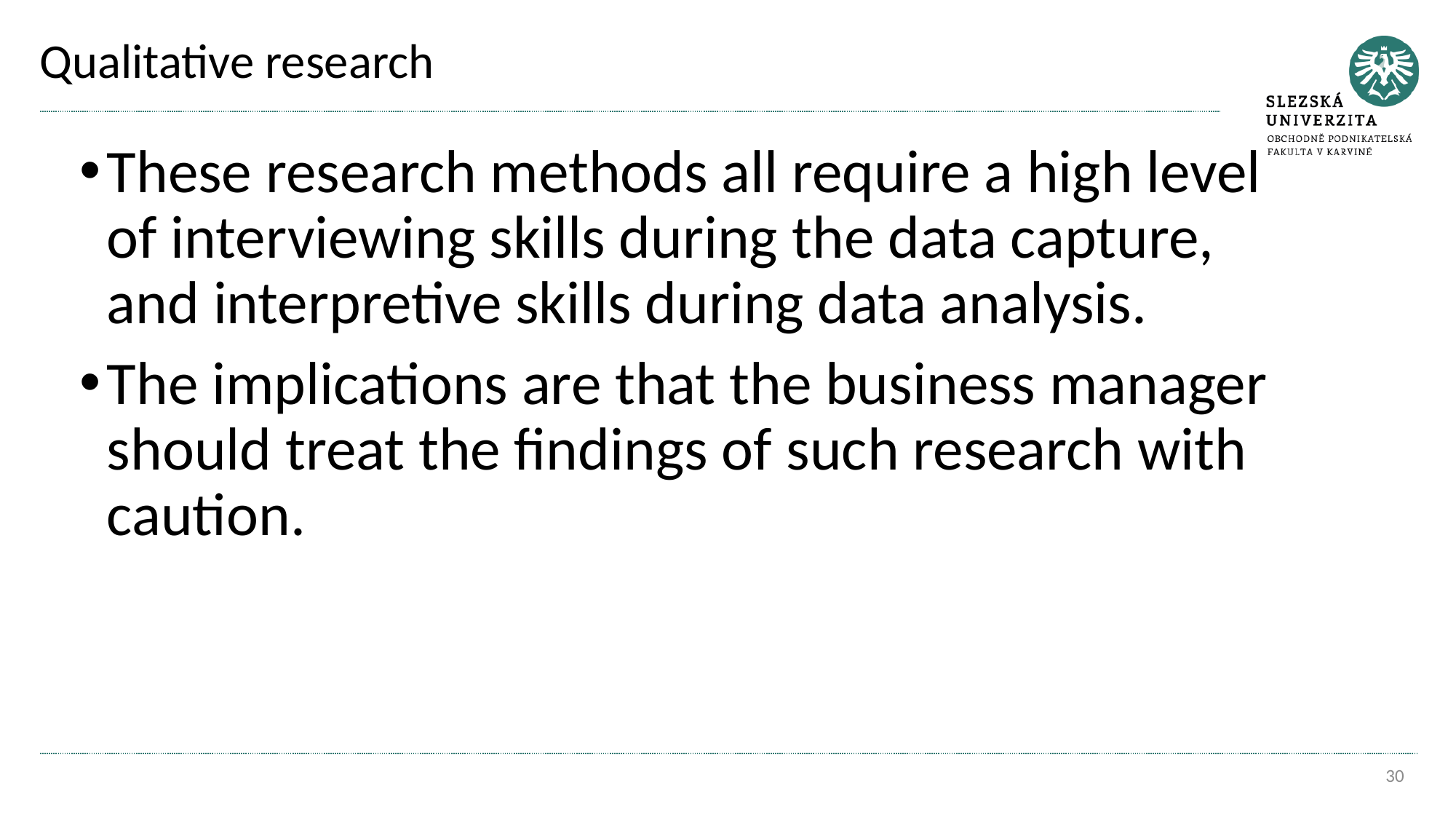

# Qualitative research
These research methods all require a high level of interviewing skills during the data capture, and interpretive skills during data analysis.
The implications are that the business manager should treat the ﬁndings of such research with caution.
30